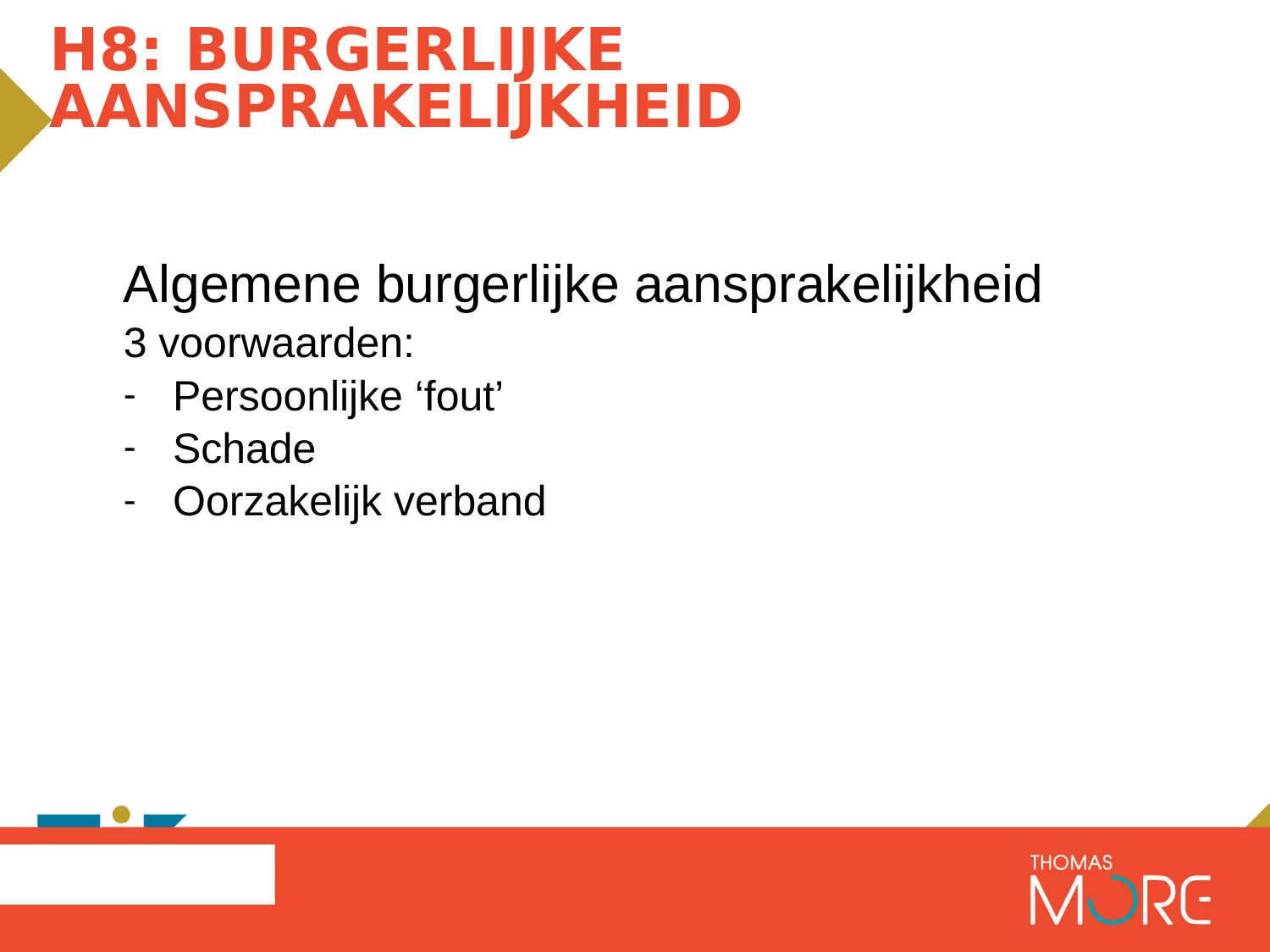

# H8: Burgerlijke aansprakelijkheid
Algemene burgerlijke aansprakelijkheid
3 voorwaarden:
Persoonlijke ‘fout’
Schade
Oorzakelijk verband